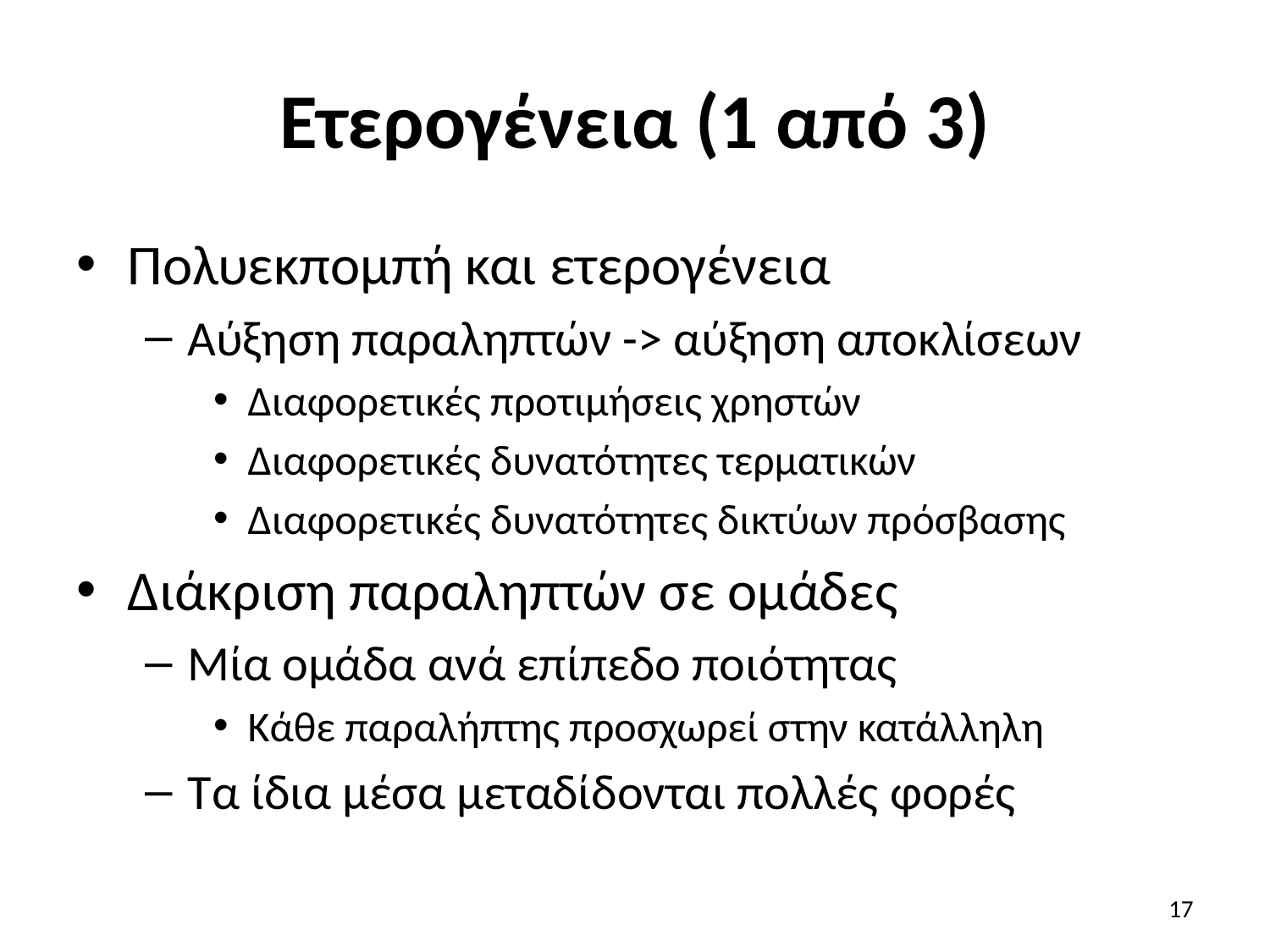

# Ετερογένεια (1 από 3)
Πολυεκπομπή και ετερογένεια
Αύξηση παραληπτών -> αύξηση αποκλίσεων
Διαφορετικές προτιμήσεις χρηστών
Διαφορετικές δυνατότητες τερματικών
Διαφορετικές δυνατότητες δικτύων πρόσβασης
Διάκριση παραληπτών σε ομάδες
Μία ομάδα ανά επίπεδο ποιότητας
Κάθε παραλήπτης προσχωρεί στην κατάλληλη
Τα ίδια μέσα μεταδίδονται πολλές φορές
17